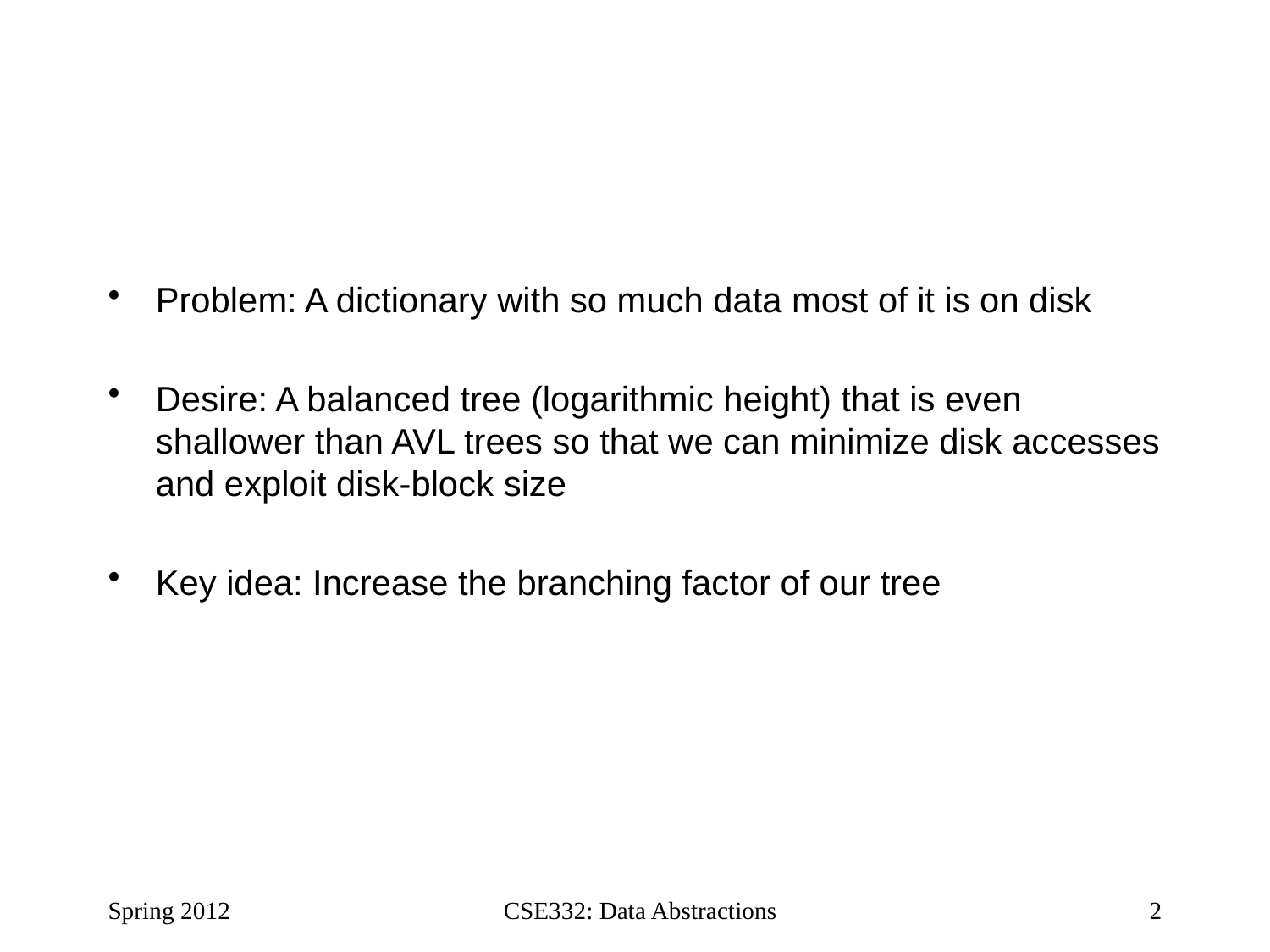

Problem: A dictionary with so much data most of it is on disk

Desire: A balanced tree (logarithmic height) that is even shallower than AVL trees so that we can minimize disk accesses and exploit disk-block size

Key idea: Increase the branching factor of our tree
Spring 2012
CSE332: Data Abstractions
2